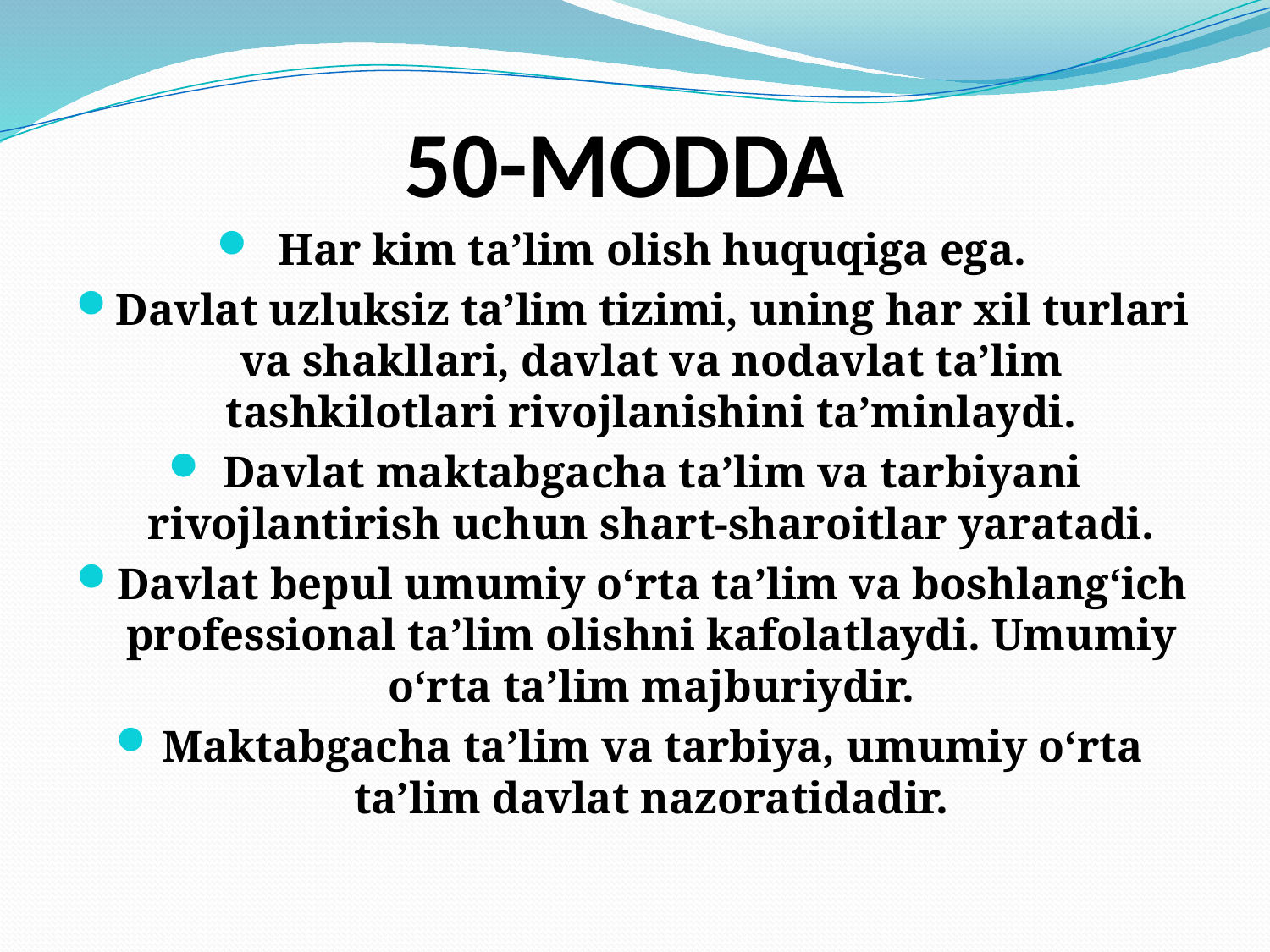

# 50-MODDA
Har kim ta’lim olish huquqiga ega.
Davlat uzluksiz ta’lim tizimi, uning har xil turlari va shakllari, davlat va nodavlat ta’lim tashkilotlari rivojlanishini ta’minlaydi.
Davlat maktabgacha ta’lim va tarbiyani rivojlantirish uchun shart-sharoitlar yaratadi.
Davlat bepul umumiy o‘rta ta’lim va boshlang‘ich professional ta’lim olishni kafolatlaydi. Umumiy o‘rta ta’lim majburiydir.
Maktabgacha ta’lim va tarbiya, umumiy o‘rta ta’lim davlat nazoratidadir.